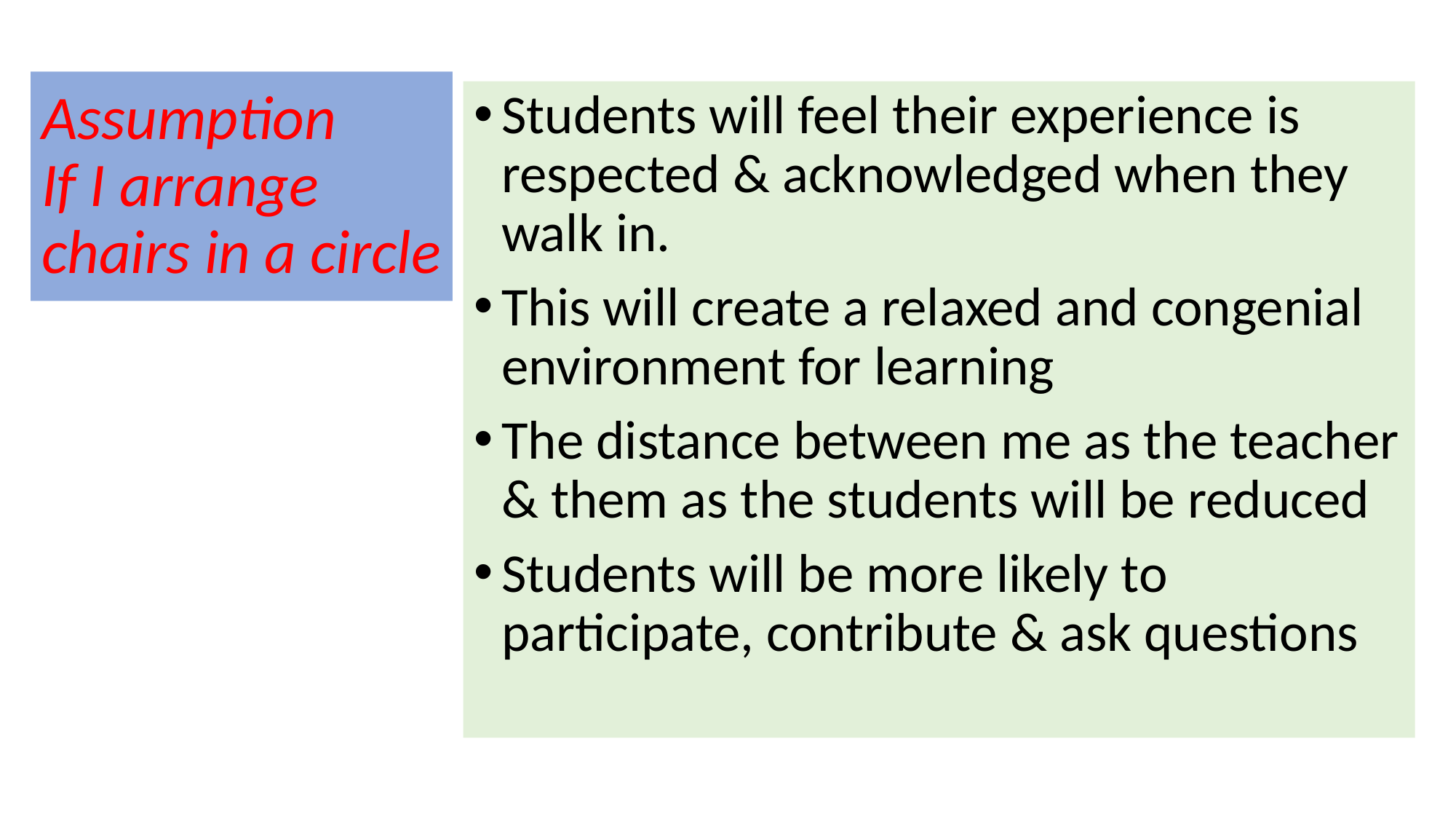

# Assumption If I arrange chairs in a circle
Students will feel their experience is respected & acknowledged when they walk in.
This will create a relaxed and congenial environment for learning
The distance between me as the teacher & them as the students will be reduced
Students will be more likely to participate, contribute & ask questions